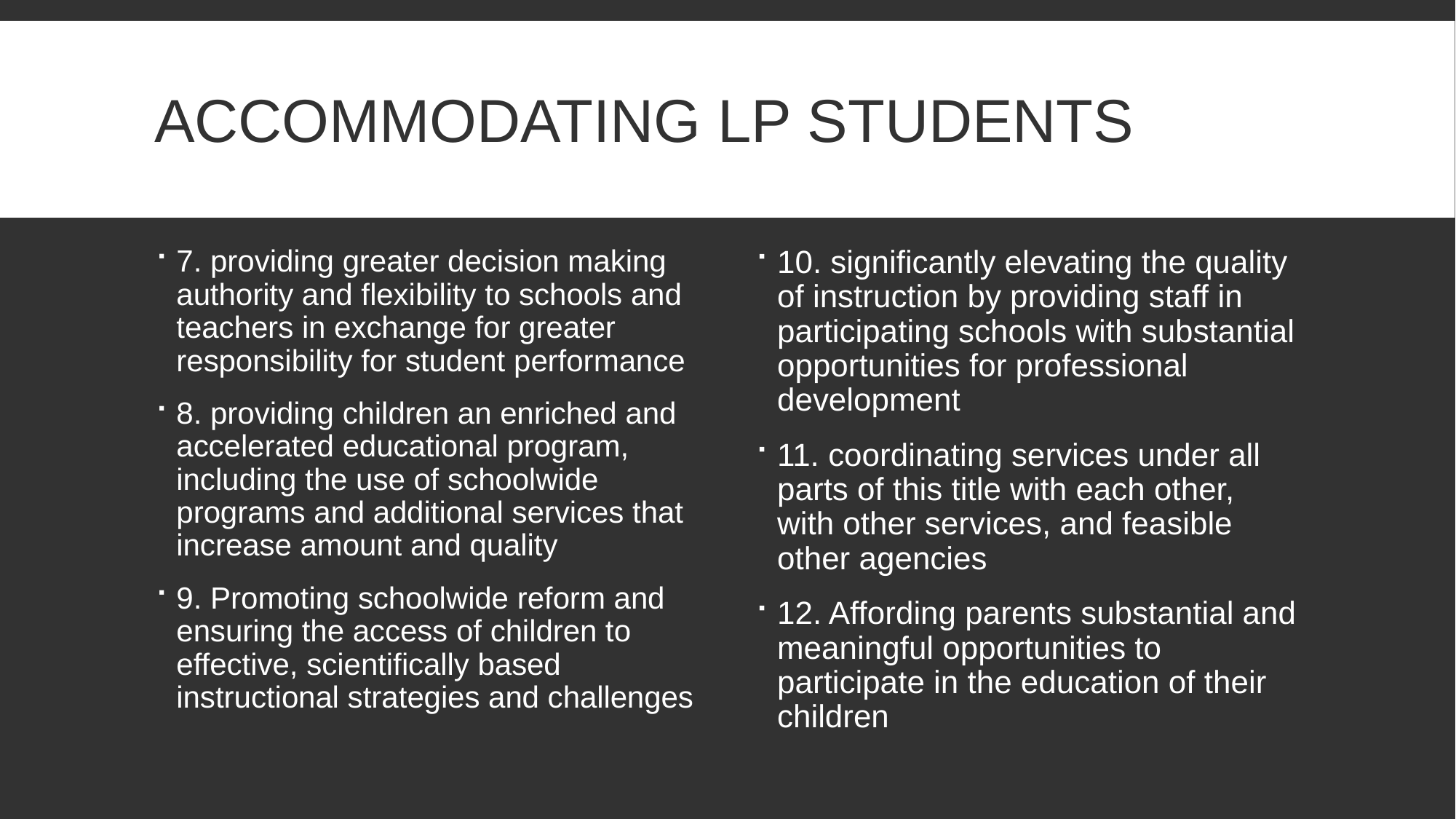

# Accommodating LP Students
7. providing greater decision making authority and flexibility to schools and teachers in exchange for greater responsibility for student performance
8. providing children an enriched and accelerated educational program, including the use of schoolwide programs and additional services that increase amount and quality
9. Promoting schoolwide reform and ensuring the access of children to effective, scientifically based instructional strategies and challenges

10. significantly elevating the quality of instruction by providing staff in participating schools with substantial opportunities for professional development
11. coordinating services under all parts of this title with each other, with other services, and feasible other agencies
12. Affording parents substantial and meaningful opportunities to participate in the education of their children